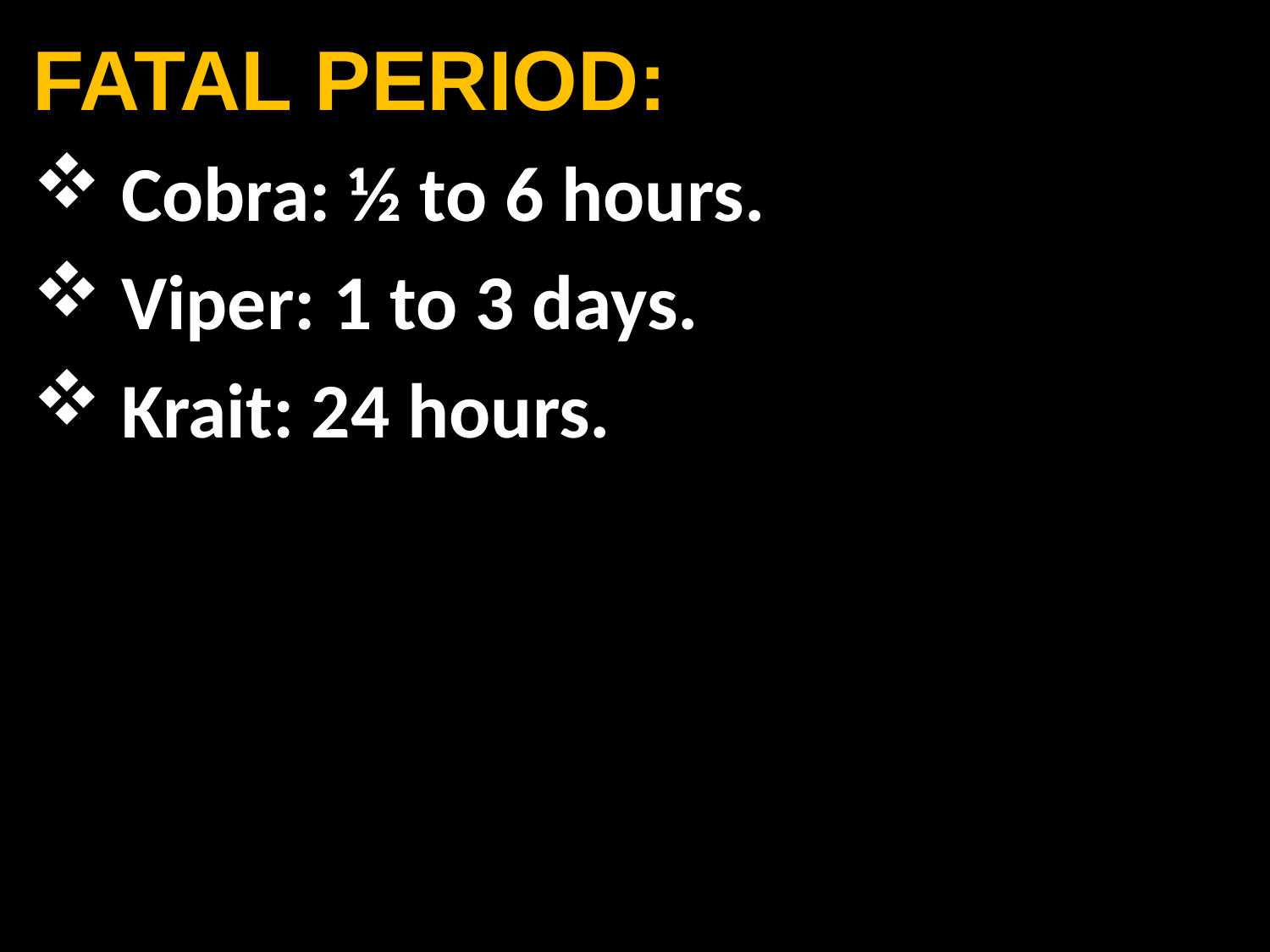

FATAL PERIOD:
 Cobra: ½ to 6 hours.
 Viper: 1 to 3 days.
 Krait: 24 hours.